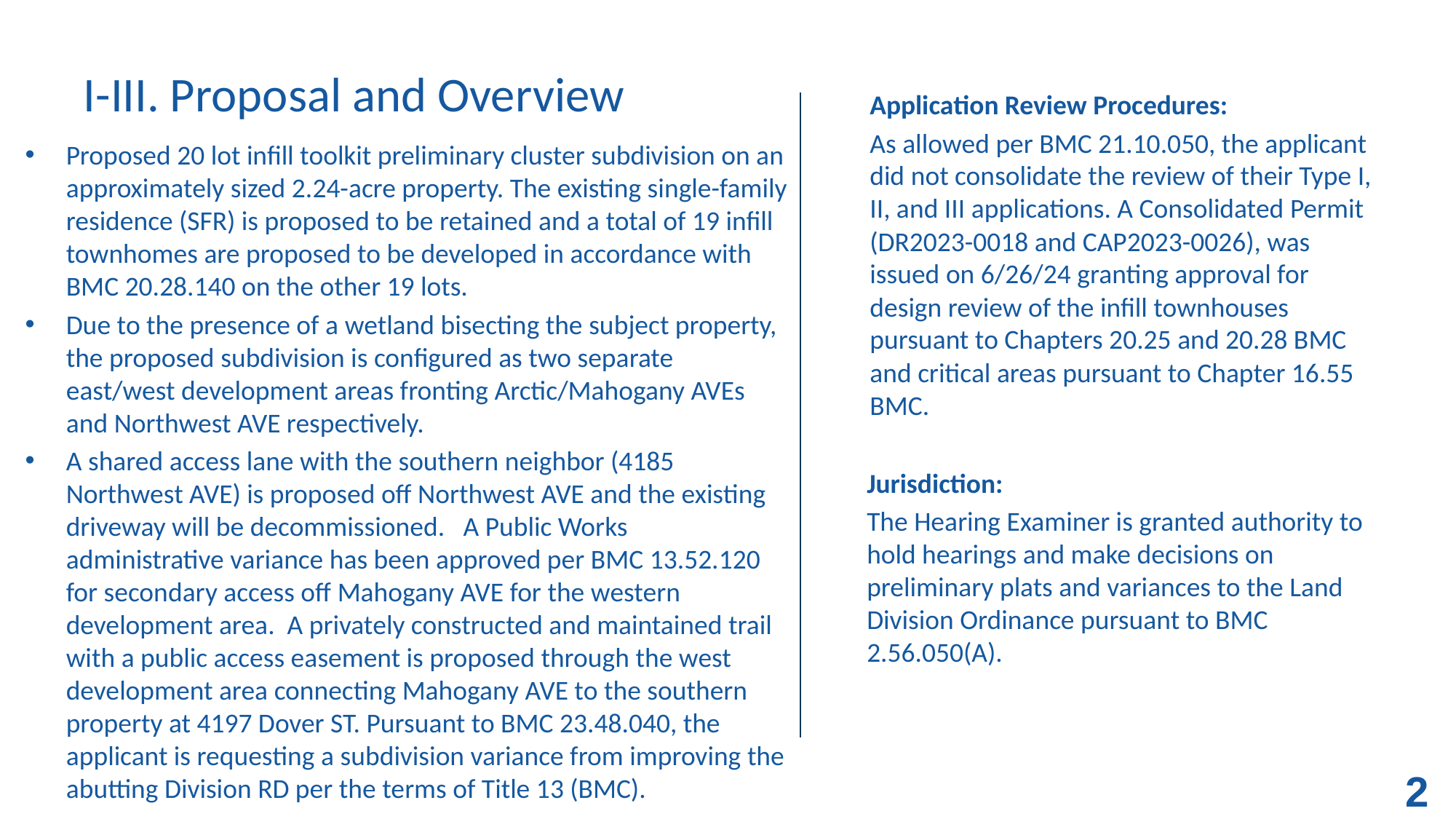

I-III. Proposal and Overview
Application Review Procedures:
As allowed per BMC 21.10.050, the applicant did not consolidate the review of their Type I, II, and III applications. A Consolidated Permit (DR2023-0018 and CAP2023-0026), was issued on 6/26/24 granting approval for design review of the infill townhouses pursuant to Chapters 20.25 and 20.28 BMC and critical areas pursuant to Chapter 16.55 BMC.
Proposed 20 lot infill toolkit preliminary cluster subdivision on an approximately sized 2.24-acre property. The existing single-family residence (SFR) is proposed to be retained and a total of 19 infill townhomes are proposed to be developed in accordance with BMC 20.28.140 on the other 19 lots.
Due to the presence of a wetland bisecting the subject property, the proposed subdivision is configured as two separate east/west development areas fronting Arctic/Mahogany AVEs and Northwest AVE respectively.
A shared access lane with the southern neighbor (4185 Northwest AVE) is proposed off Northwest AVE and the existing driveway will be decommissioned.   A Public Works administrative variance has been approved per BMC 13.52.120 for secondary access off Mahogany AVE for the western development area.  A privately constructed and maintained trail with a public access easement is proposed through the west development area connecting Mahogany AVE to the southern property at 4197 Dover ST. Pursuant to BMC 23.48.040, the applicant is requesting a subdivision variance from improving the abutting Division RD per the terms of Title 13 (BMC).

Jurisdiction:
The Hearing Examiner is granted authority to hold hearings and make decisions on preliminary plats and variances to the Land Division Ordinance pursuant to BMC 2.56.050(A).